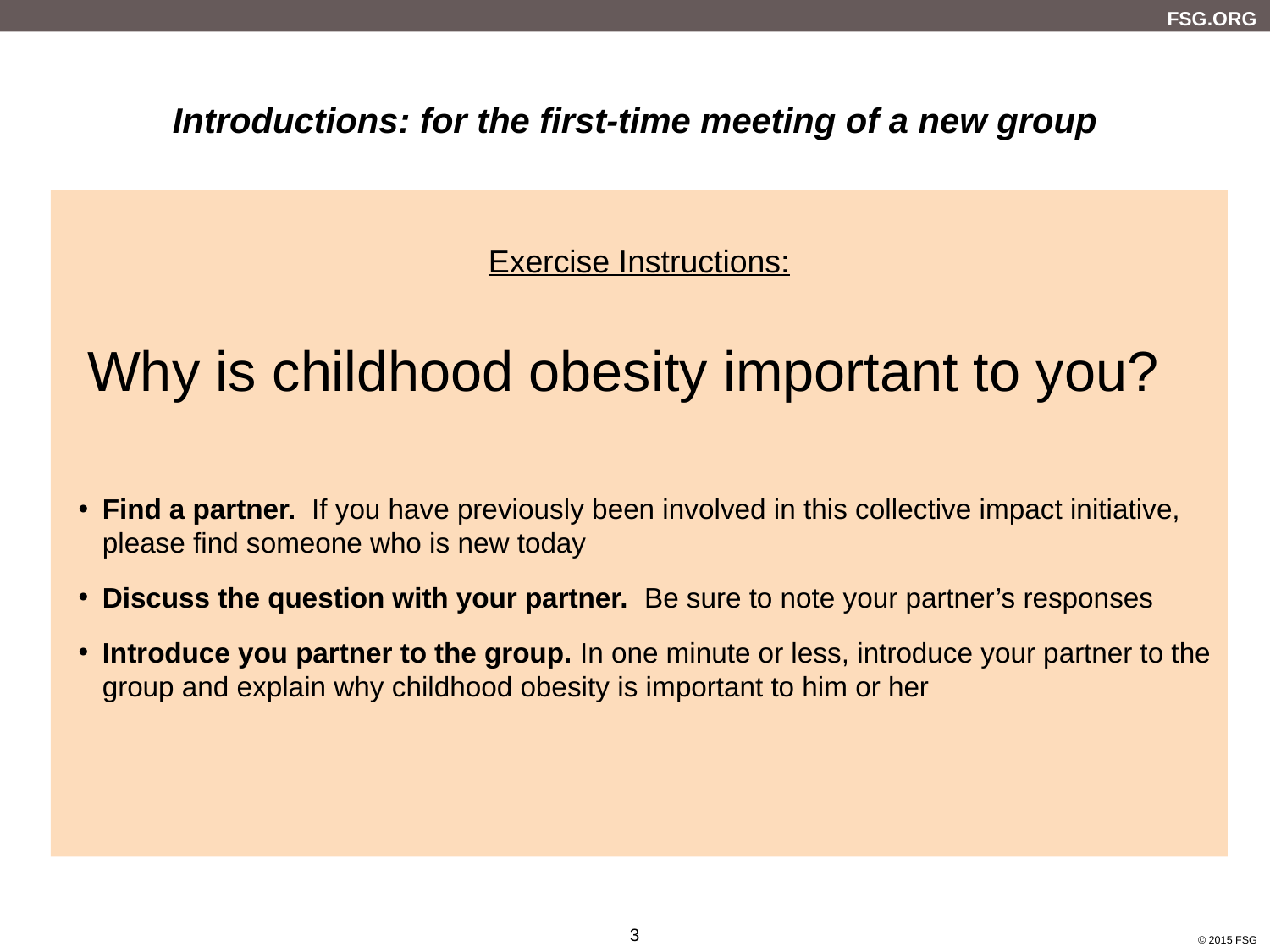

# Introductions: for the first-time meeting of a new group

Exercise Instructions:

Why is childhood obesity important to you?

Find a partner.  If you have previously been involved in this collective impact initiative, please find someone who is new today
Discuss the question with your partner.  Be sure to note your partner’s responses
Introduce you partner to the group. In one minute or less, introduce your partner to the group and explain why childhood obesity is important to him or her